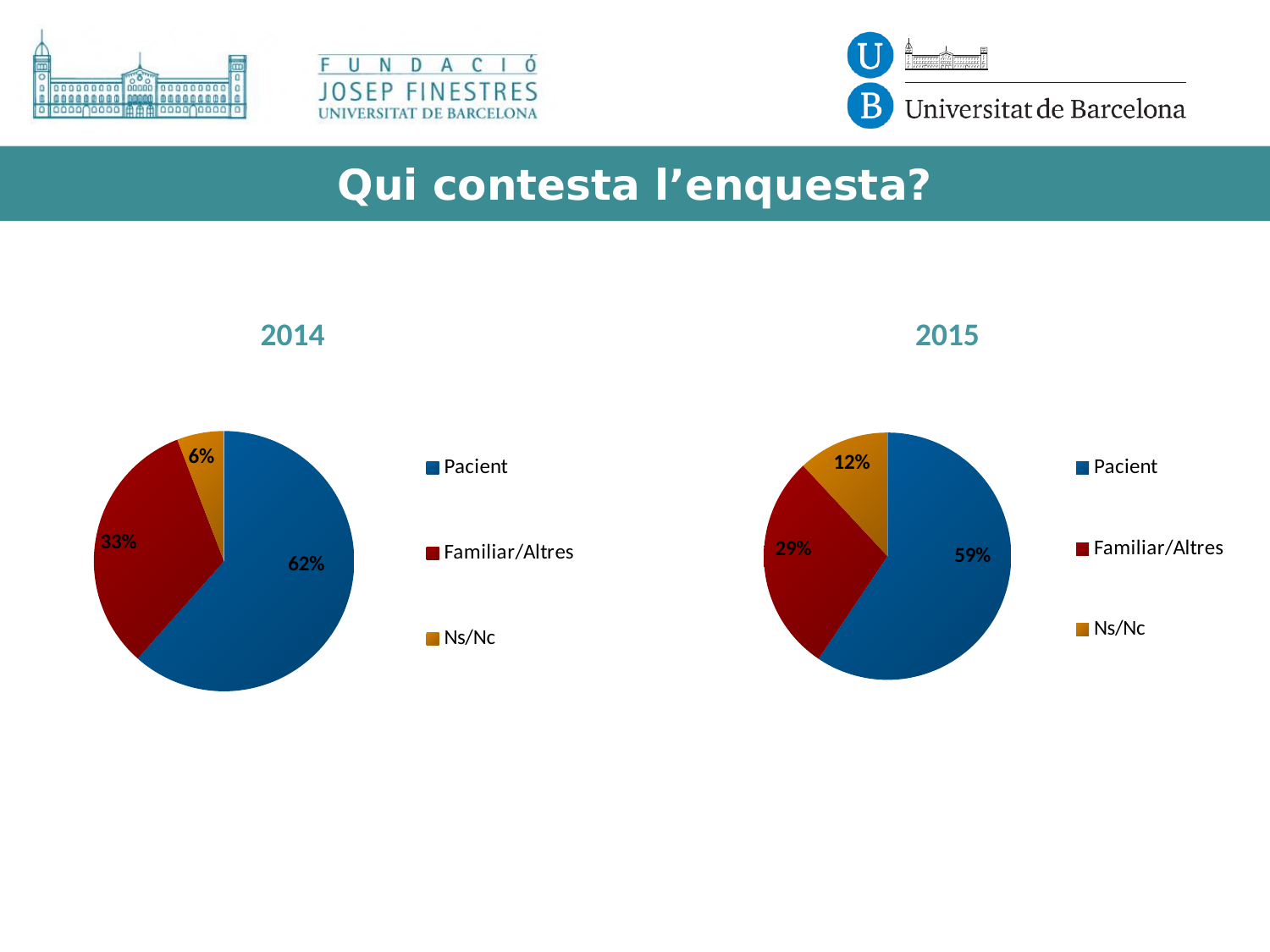

# Qui contesta l’enquesta?
2014
2015

### Chart

| Category | Ventas |
|---|---|
| Pacient | 232.0 |
| Familiar/Altres | 123.0 |
| Ns/Nc | 22.0 |

### Chart

| Category | Ventas |
|---|---|
| Pacient | 224.0 |
| Familiar/Altres | 108.0 |
| Ns/Nc | 45.0 |